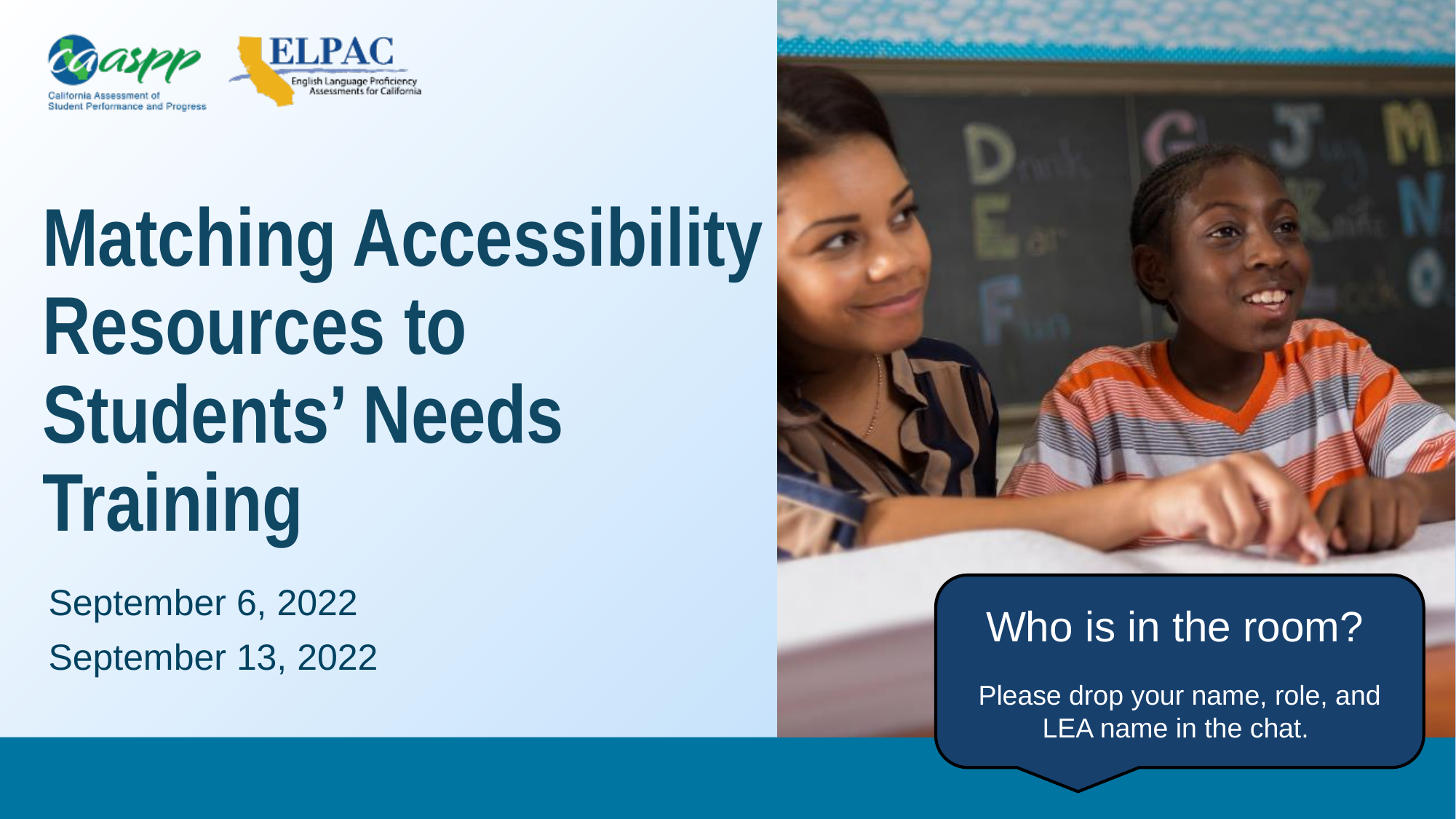

# Matching Accessibility Resources to Students’ Needs Training
September 6, 2022
September 13, 2022
Who is in the room?
Please drop your name, role, and LEA name in the chat.